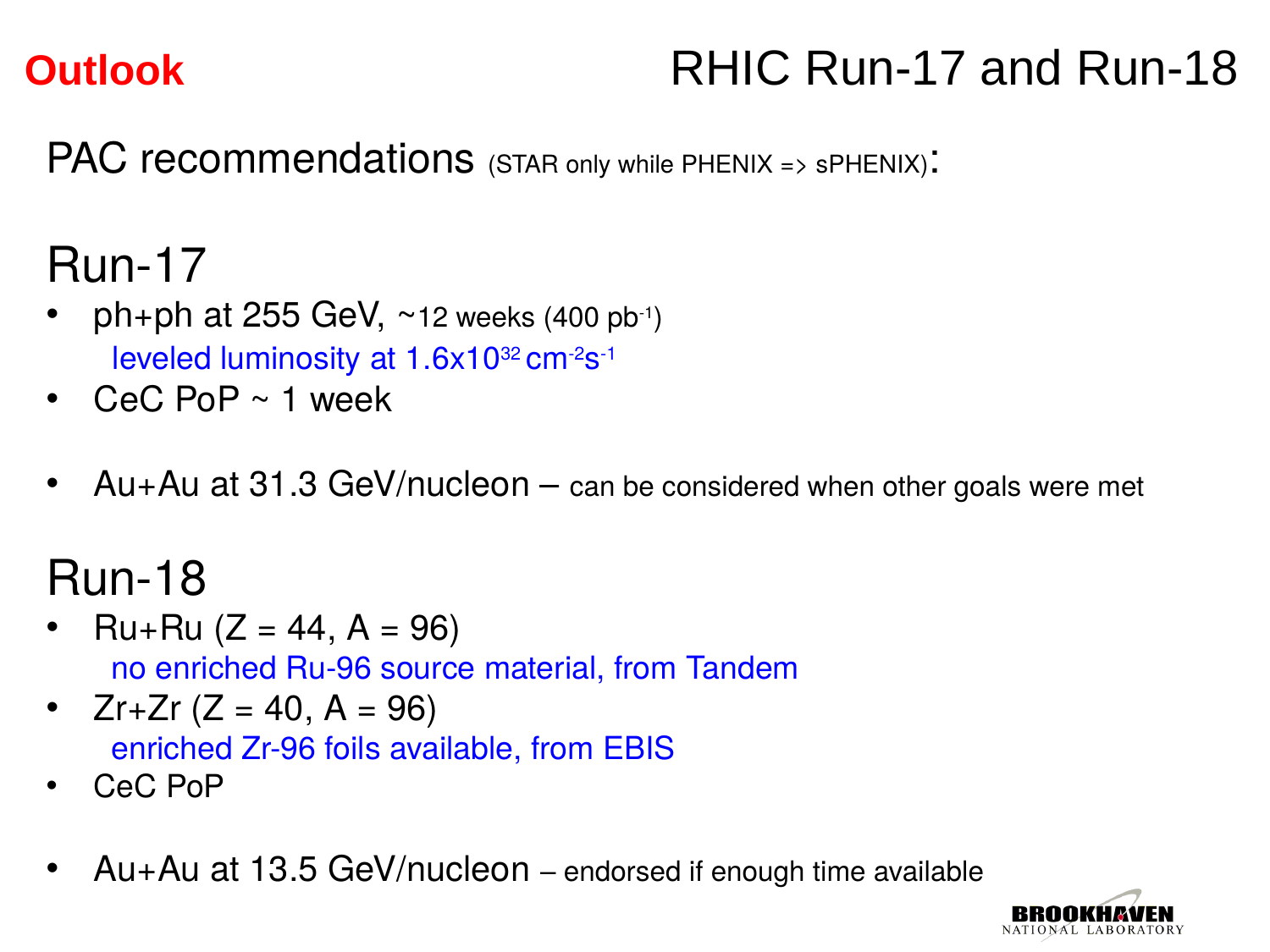

# Outlook                                         RHIC Run-17 and Run-18
PAC recommendations (STAR only while PHENIX => sPHENIX):

Run-17
ph+ph at 255 GeV, ~12 weeks (400 pb-1)
  leveled luminosity at 1.6x1032 cm-2s-1
CeC PoP ~ 1 week
Au+Au at 31.3 GeV/nucleon – can be considered when other goals were met

Run-18
Ru+Ru (Z = 44, A = 96)
  no enriched Ru-96 source material, from Tandem
Zr+Zr (Z = 40, A = 96)
  enriched Zr-96 foils available, from EBIS
CeC PoP
Au+Au at 13.5 GeV/nucleon – endorsed if enough time available